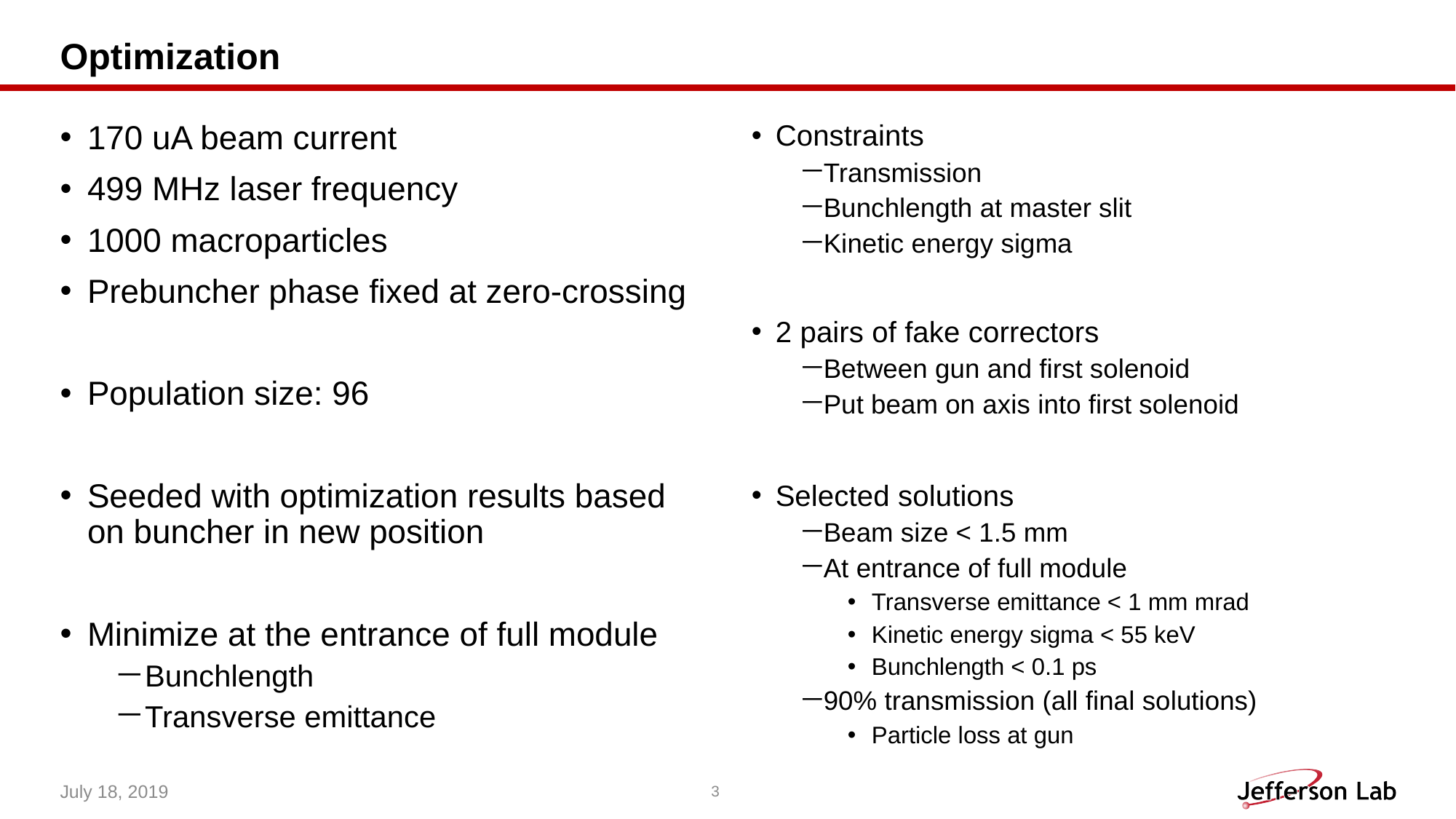

# Optimization
170 uA beam current
499 MHz laser frequency
1000 macroparticles
Prebuncher phase fixed at zero-crossing

Population size: 96

Seeded with optimization results based on buncher in new position

Minimize at the entrance of full module
Bunchlength
Transverse emittance

Constraints
Transmission
Bunchlength at master slit
Kinetic energy sigma

2 pairs of fake correctors
Between gun and first solenoid
Put beam on axis into first solenoid

Selected solutions
Beam size < 1.5 mm
At entrance of full module
Transverse emittance < 1 mm mrad
Kinetic energy sigma < 55 keV
Bunchlength < 0.1 ps
90% transmission (all final solutions)
Particle loss at gun

July 18, 2019
3